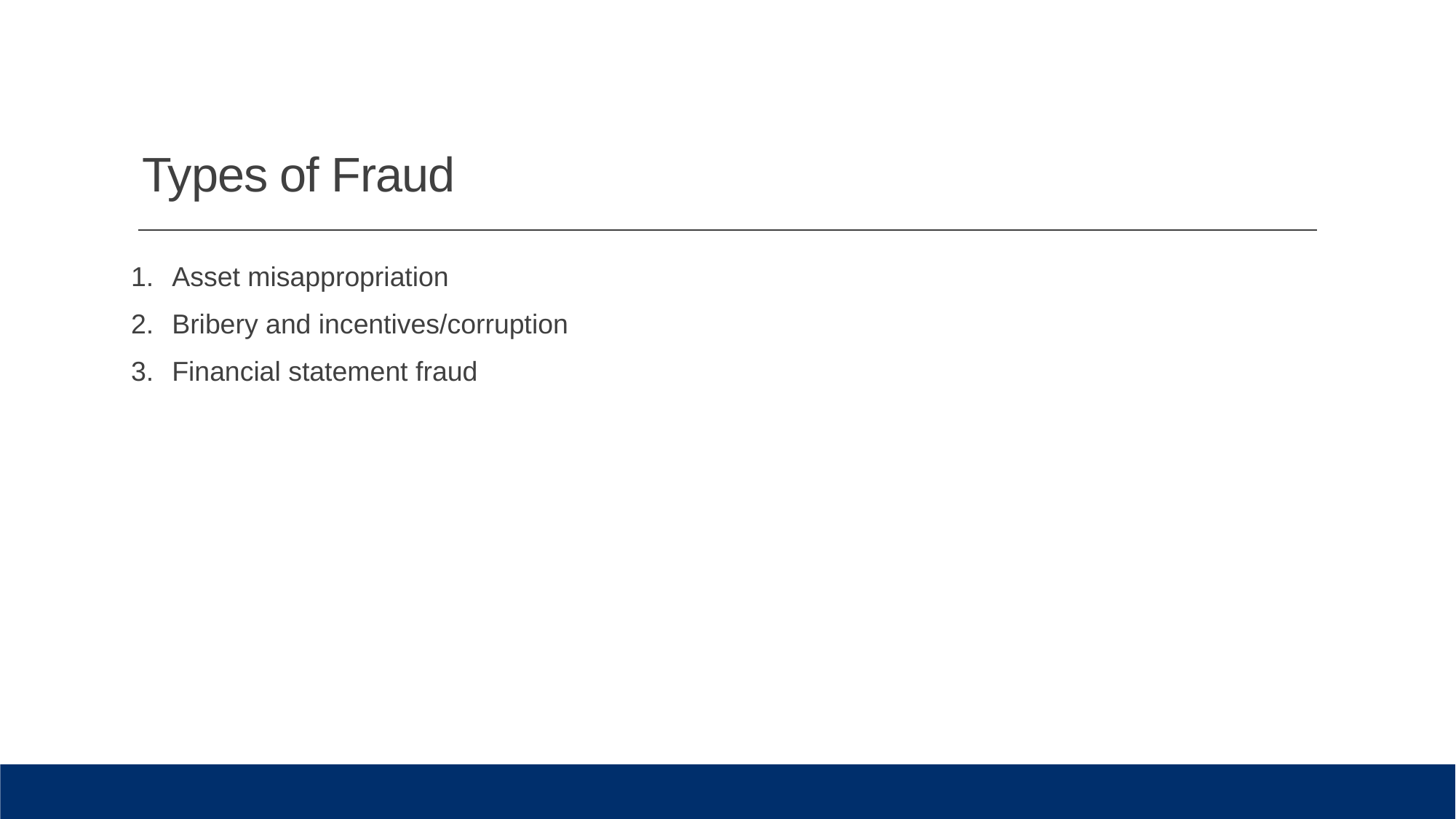

# Types of Fraud
Asset misappropriation
Bribery and incentives/corruption
Financial statement fraud